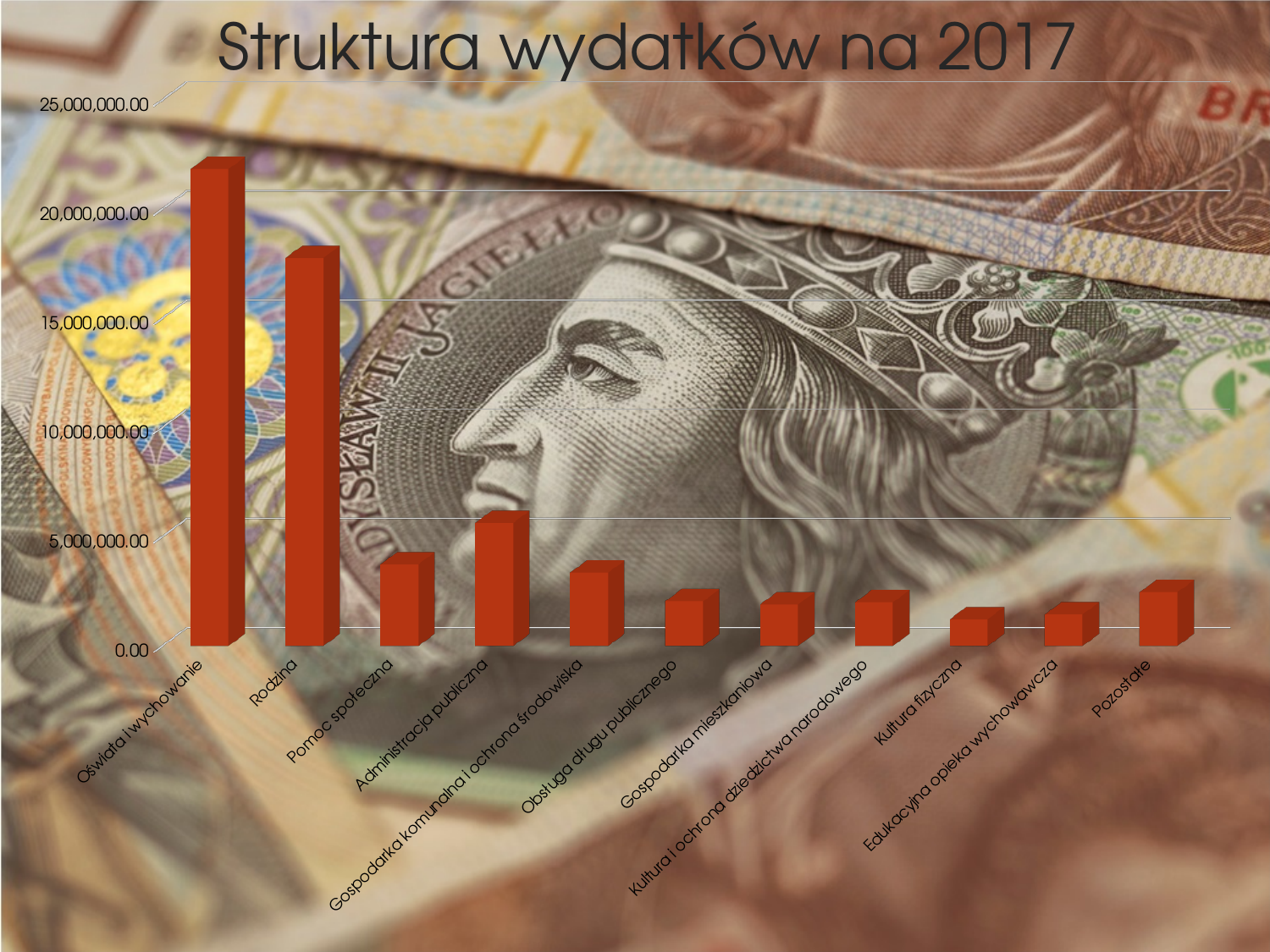

# Struktura wydatków na 2017

[unsupported chart]